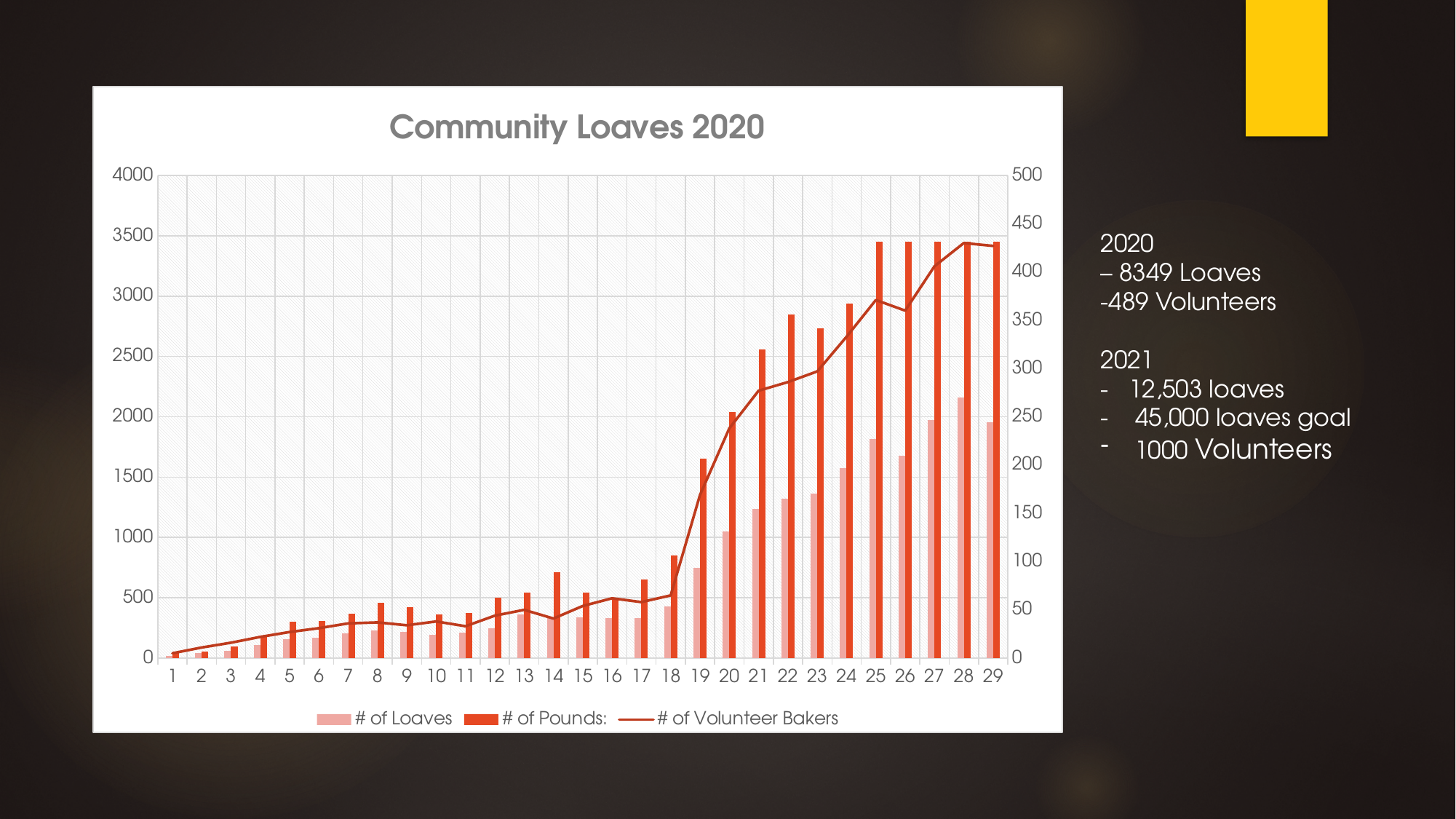

### Chart: Community Loaves 2020

| Category | # of Loaves | # of Pounds: | # of Volunteer Bakers |
|---|---|---|---|
| 1 | 19.0 | 40.0 | 5.0 |
| 2 | 41.0 | 57.0 | 11.0 |
| 3 | 62.0 | 99.0 | 16.0 |
| 4 | 109.0 | 180.0 | 22.0 |
| 5 | 157.0 | 301.0 | 27.0 |
| 6 | 169.0 | 307.0 | 31.0 |
| 7 | 205.0 | 370.0 | 36.0 |
| 8 | 229.0 | 460.0 | 37.0 |
| 9 | 216.0 | 424.0 | 34.0 |
| 10 | 194.0 | 360.0 | 38.0 |
| 11 | 209.0 | 375.0 | 33.0 |
| 12 | 249.0 | 498.0 | 44.0 |
| 13 | 359.0 | 542.0 | 50.0 |
| 14 | 336.0 | 709.0 | 41.0 |
| 15 | 341.0 | 540.0 | 54.0 |
| 16 | 335.0 | 500.0 | 62.0 |
| 17 | 330.0 | 649.0 | 58.0 |
| 18 | 426.0 | 852.0 | 65.0 |
| 19 | 749.0 | 1653.0 | 169.0 |
| 20 | 1051.0 | 2038.0 | 238.0 |
| 21 | 1234.0 | 2557.0 | 277.0 |
| 22 | 1324.0 | 2848.0 | 286.0 |
| 23 | 1366.0 | 2732.0 | 297.0 |
| 24 | 1573.0 | 2941.0 | 333.0 |
| 25 | 1818.0 | 3454.2 | 371.0 |
| 26 | 1676.0 | 3454.2 | 360.0 |
| 27 | 1974.0 | 3454.2 | 406.0 |
| 28 | 2162.0 | 3454.2 | 430.0 |
| 29 | 1957.0 | 3454.2 | 427.0 |
2020
– 8349 Loaves
-489 Volunteers

2021
-   12,503 loaves
-    45,000 loaves goal
1000 Volunteers